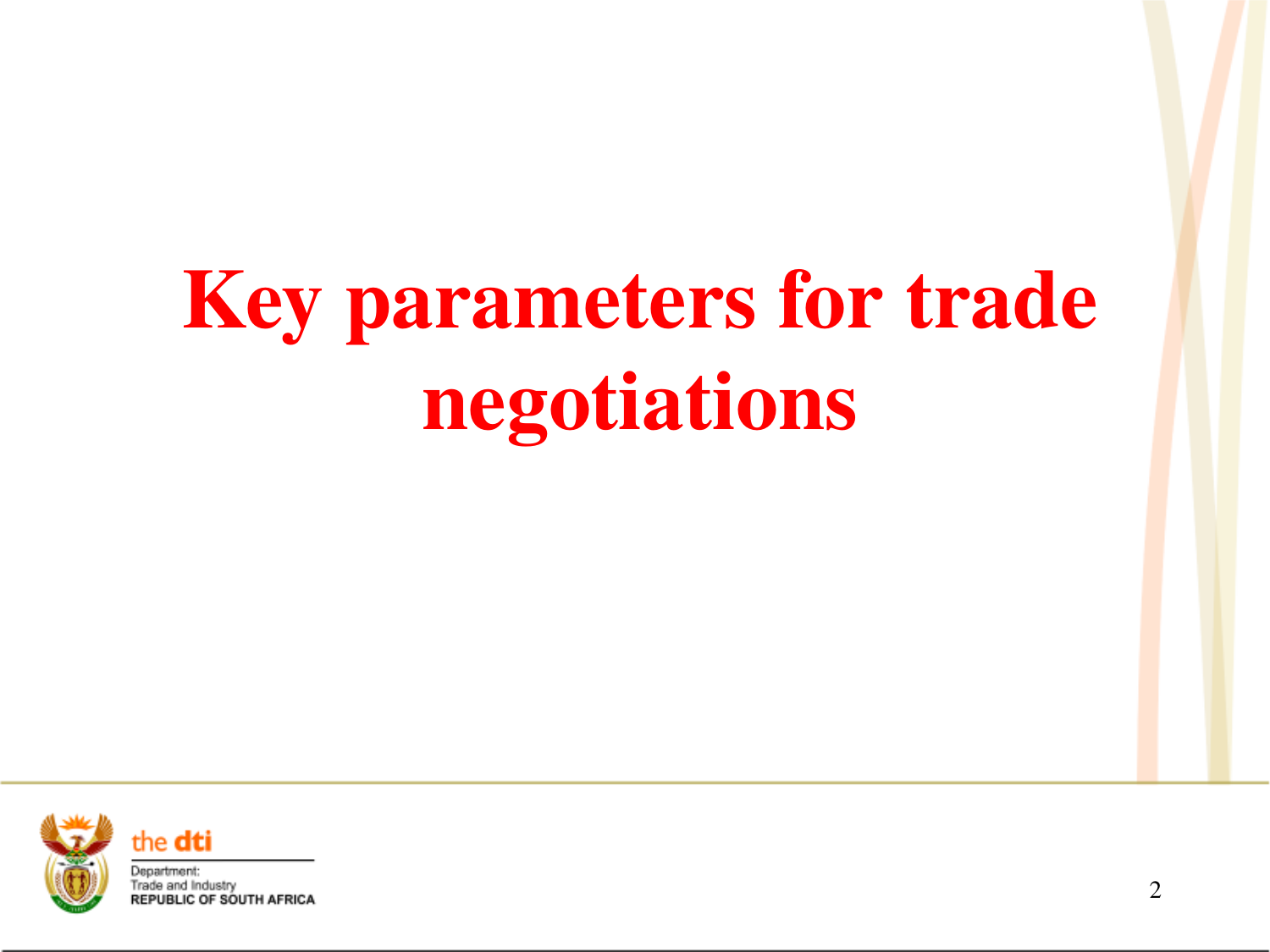

# Key parameters for trade negotiations

2